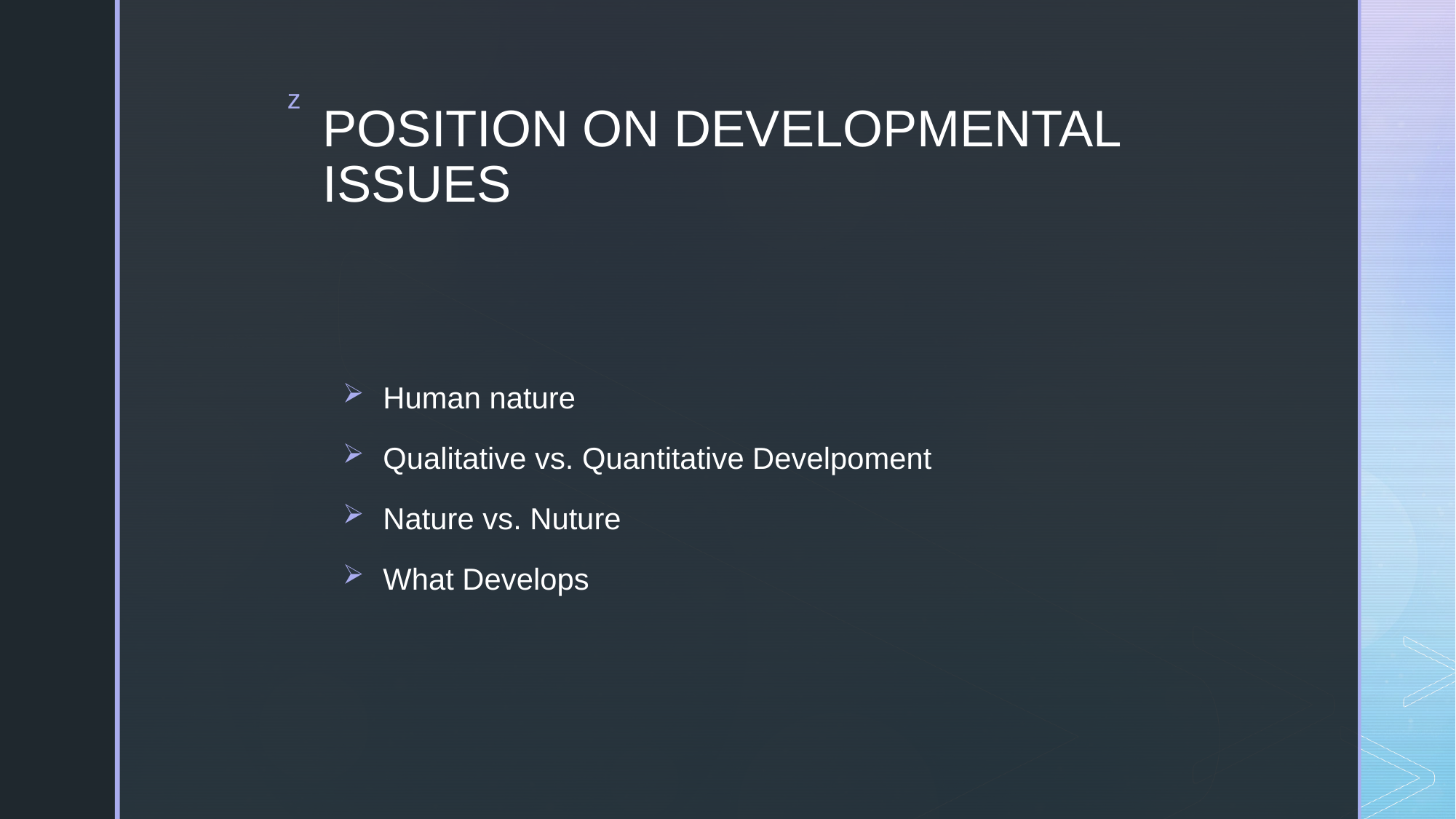

# POSITION ON DEVELOPMENTAL ISSUES
Human nature
Qualitative vs. Quantitative Develpoment
Nature vs. Nuture
What Develops